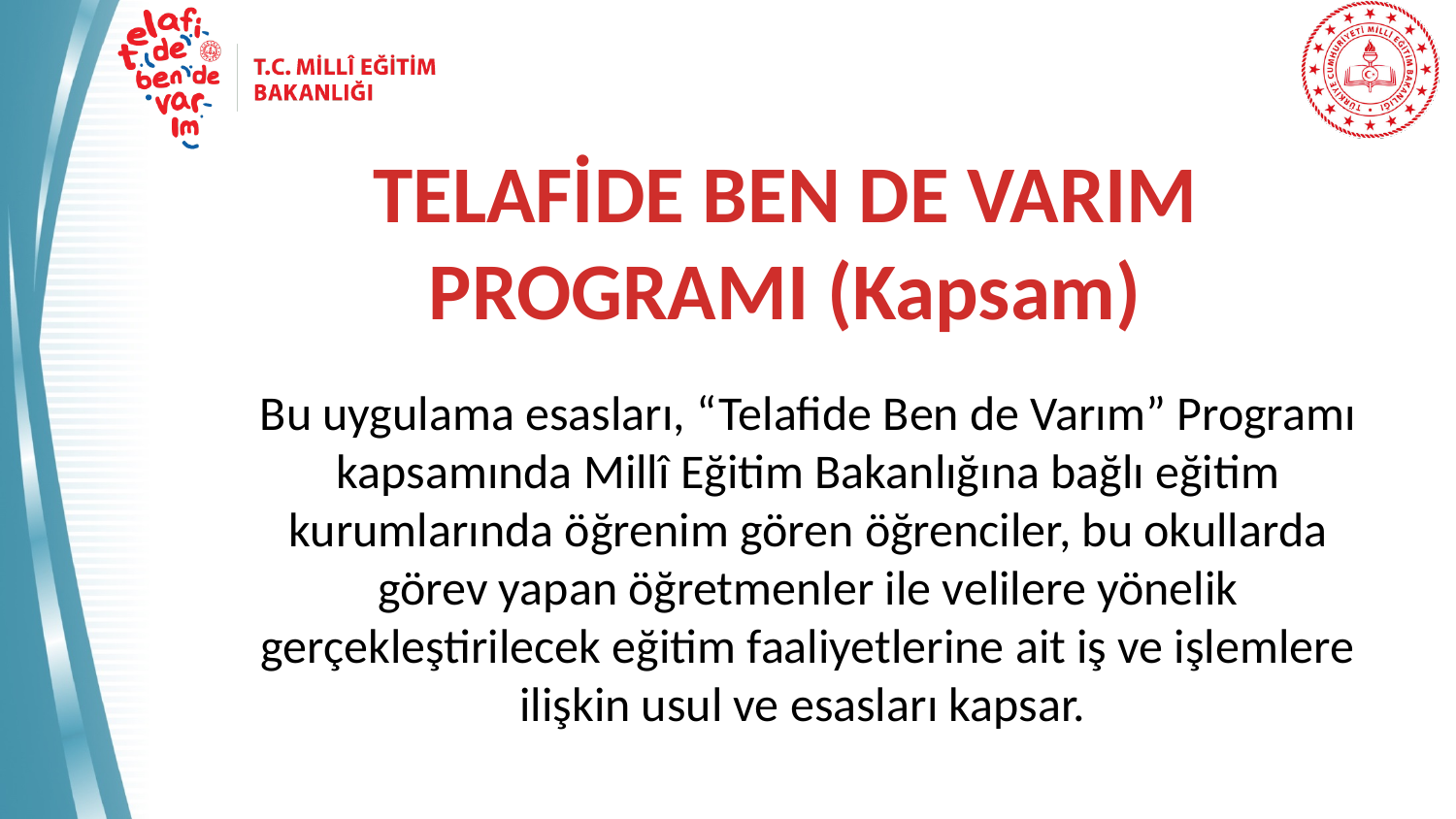

TELAFİDE BEN DE VARIM PROGRAMI (Kapsam)
Bu uygulama esasları, “Telafide Ben de Varım” Programı kapsamında Millî Eğitim Bakanlığına bağlı eğitim kurumlarında öğrenim gören öğrenciler, bu okullarda görev yapan öğretmenler ile velilere yönelik gerçekleştirilecek eğitim faaliyetlerine ait iş ve işlemlere ilişkin usul ve esasları kapsar.